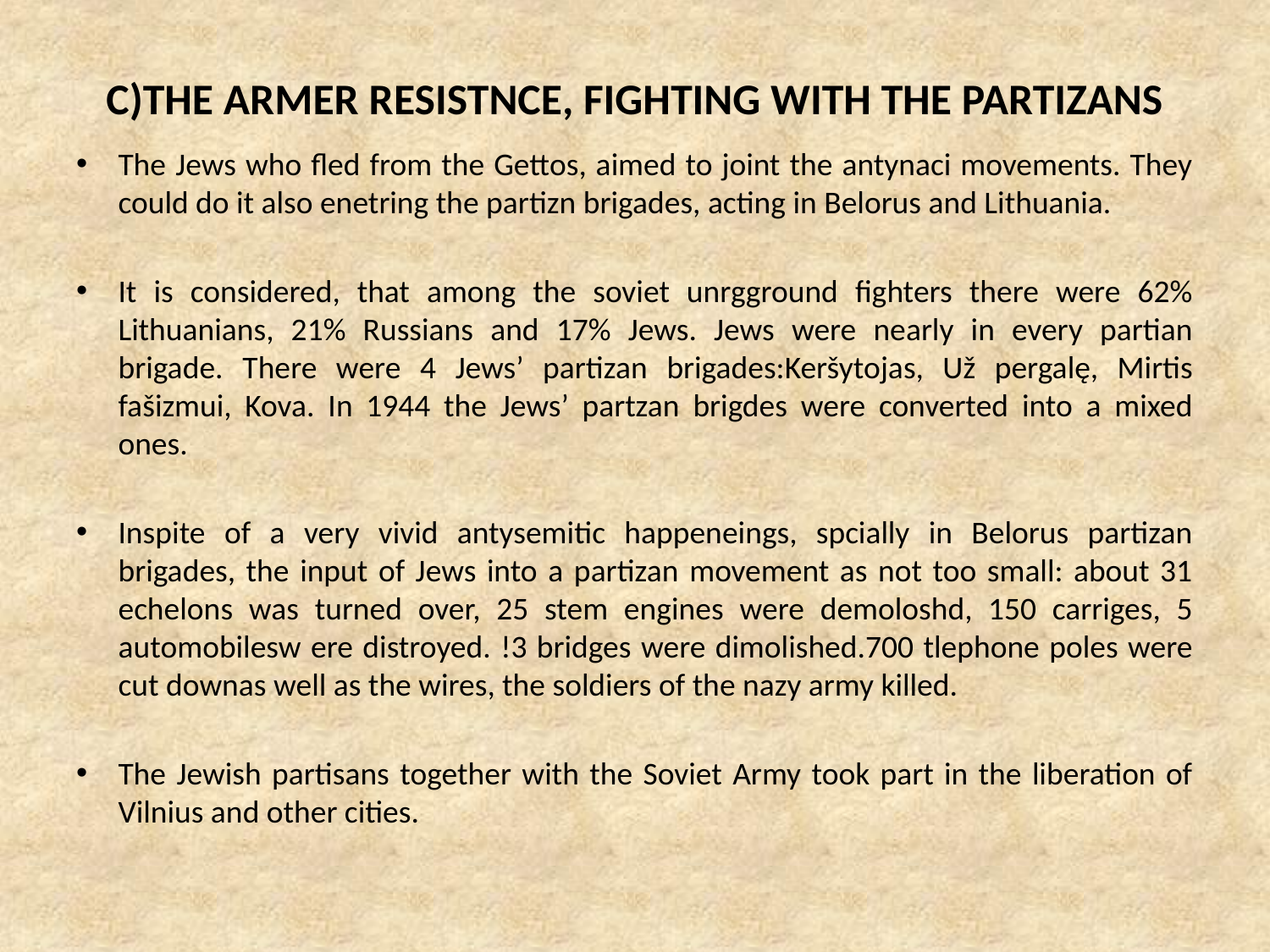

# C)THE ARMER RESISTNCE, FIGHTING WITH THE PARTIZANS
The Jews who fled from the Gettos, aimed to joint the antynaci movements. They could do it also enetring the partizn brigades, acting in Belorus and Lithuania.

It is considered, that among the soviet unrgground fighters there were 62% Lithuanians, 21% Russians and 17% Jews. Jews were nearly in every partian brigade. There were 4 Jews’ partizan brigades:Keršytojas, Už pergalę, Mirtis fašizmui, Kova. In 1944 the Jews’ partzan brigdes were converted into a mixed ones.

Inspite of a very vivid antysemitic happeneings, spcially in Belorus partizan brigades, the input of Jews into a partizan movement as not too small: about 31 echelons was turned over, 25 stem engines were demoloshd, 150 carriges, 5 automobilesw ere distroyed. !3 bridges were dimolished.700 tlephone poles were cut downas well as the wires, the soldiers of the nazy army killed.

The Jewish partisans together with the Soviet Army took part in the liberation of Vilnius and other cities.